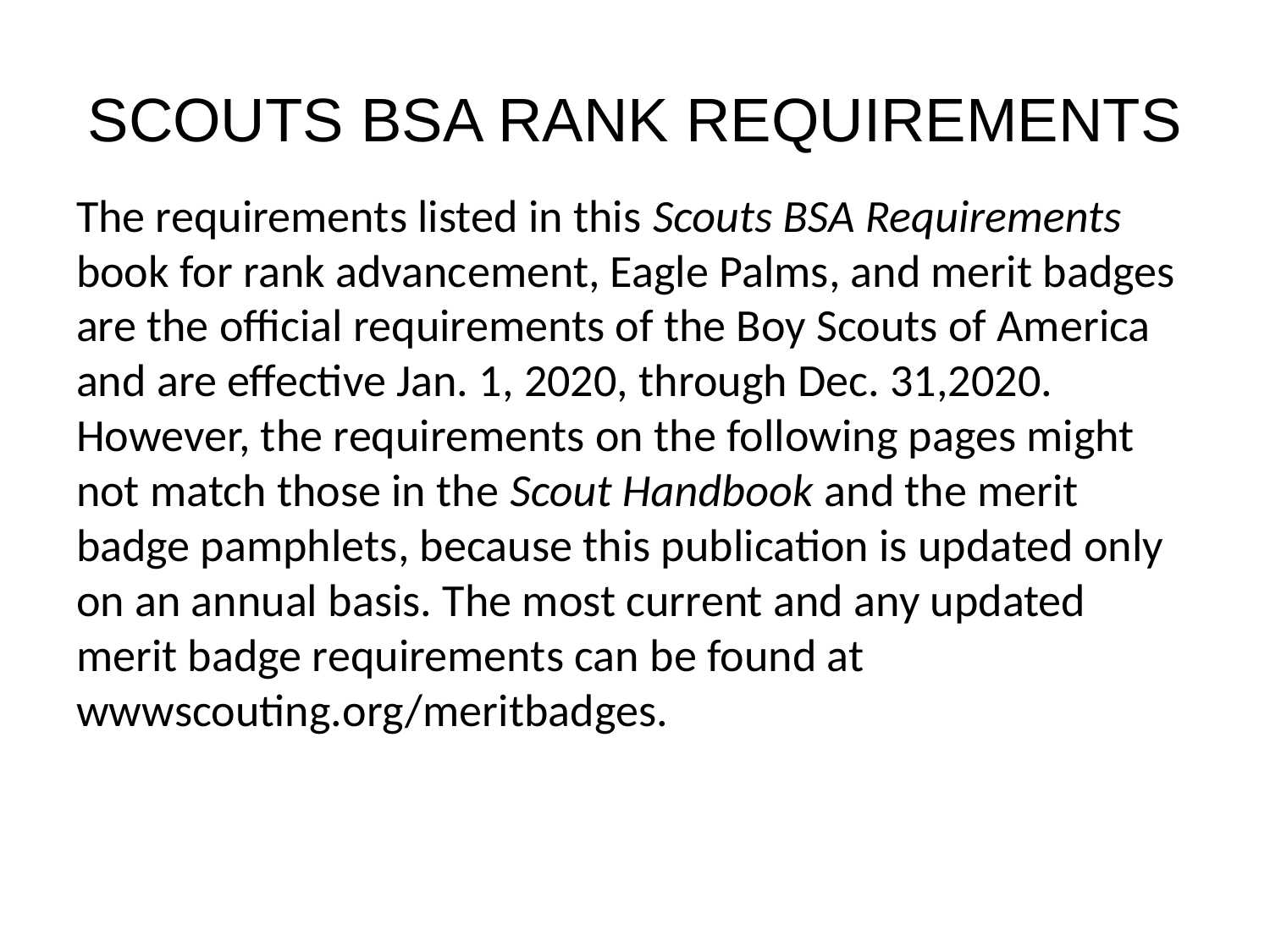

# SCOUTS BSA RANK REQUIREMENTS
The requirements listed in this Scouts BSA Requirements book for rank advancement, Eagle Palms, and merit badges are the official requirements of the Boy Scouts of America and are effective Jan. 1, 2020, through Dec. 31,2020. However, the requirements on the following pages might not match those in the Scout Handbook and the merit badge pamphlets, because this publication is updated only on an annual basis. The most current and any updated merit badge requirements can be found at wwwscouting.org/meritbadges.